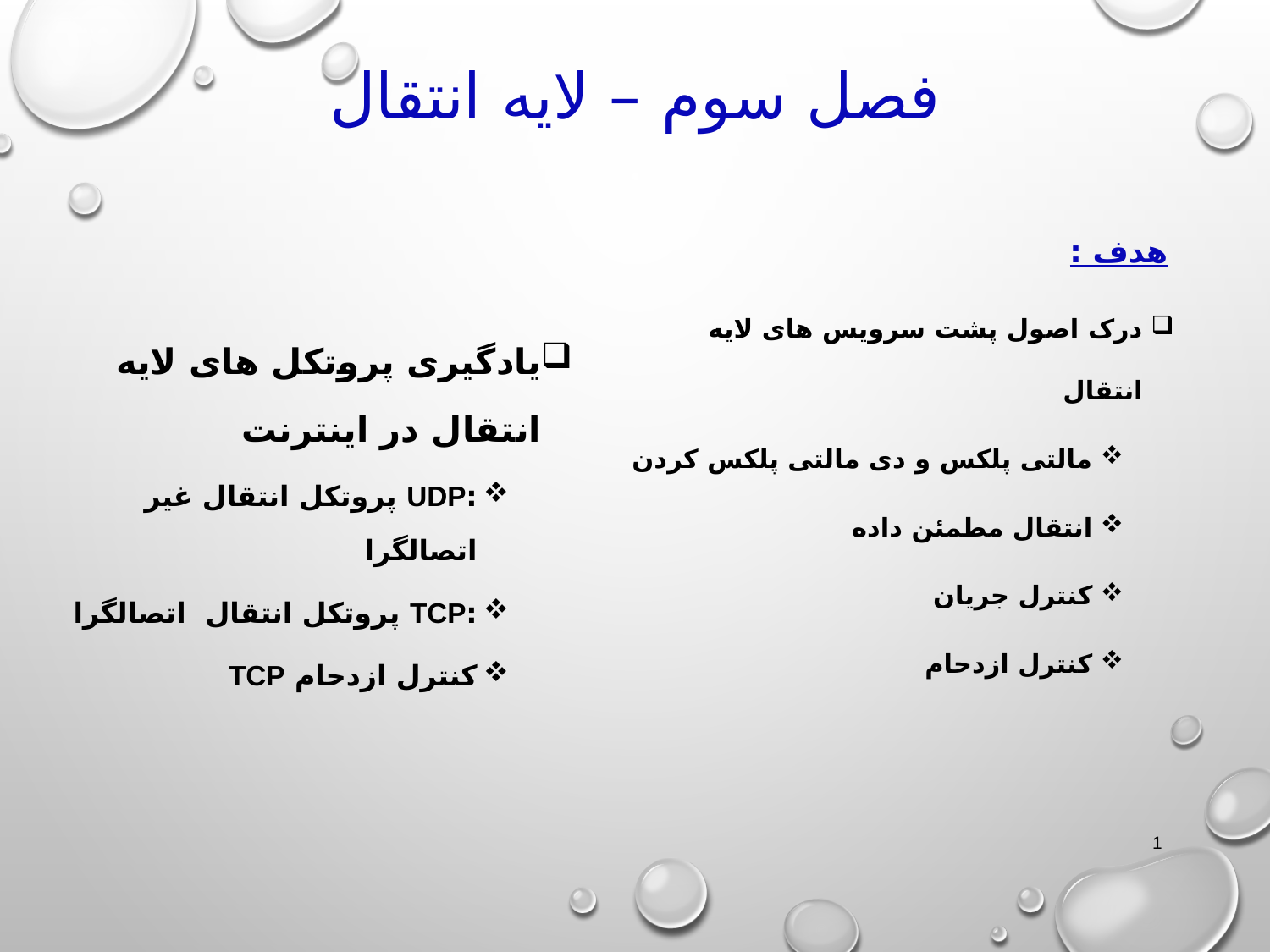

# فصل سوم – لایه انتقال
هدف :
درک اصول پشت سرویس های لایه انتقال
مالتی پلکس و دی مالتی پلکس کردن
انتقال مطمئن داده
کنترل جریان
کنترل ازدحام
یادگیری پروتکل های لایه انتقال در اینترنت
:UDP پروتکل انتقال غیر اتصالگرا
:TCP پروتکل انتقال  اتصالگرا
کنترل ازدحام TCP
1